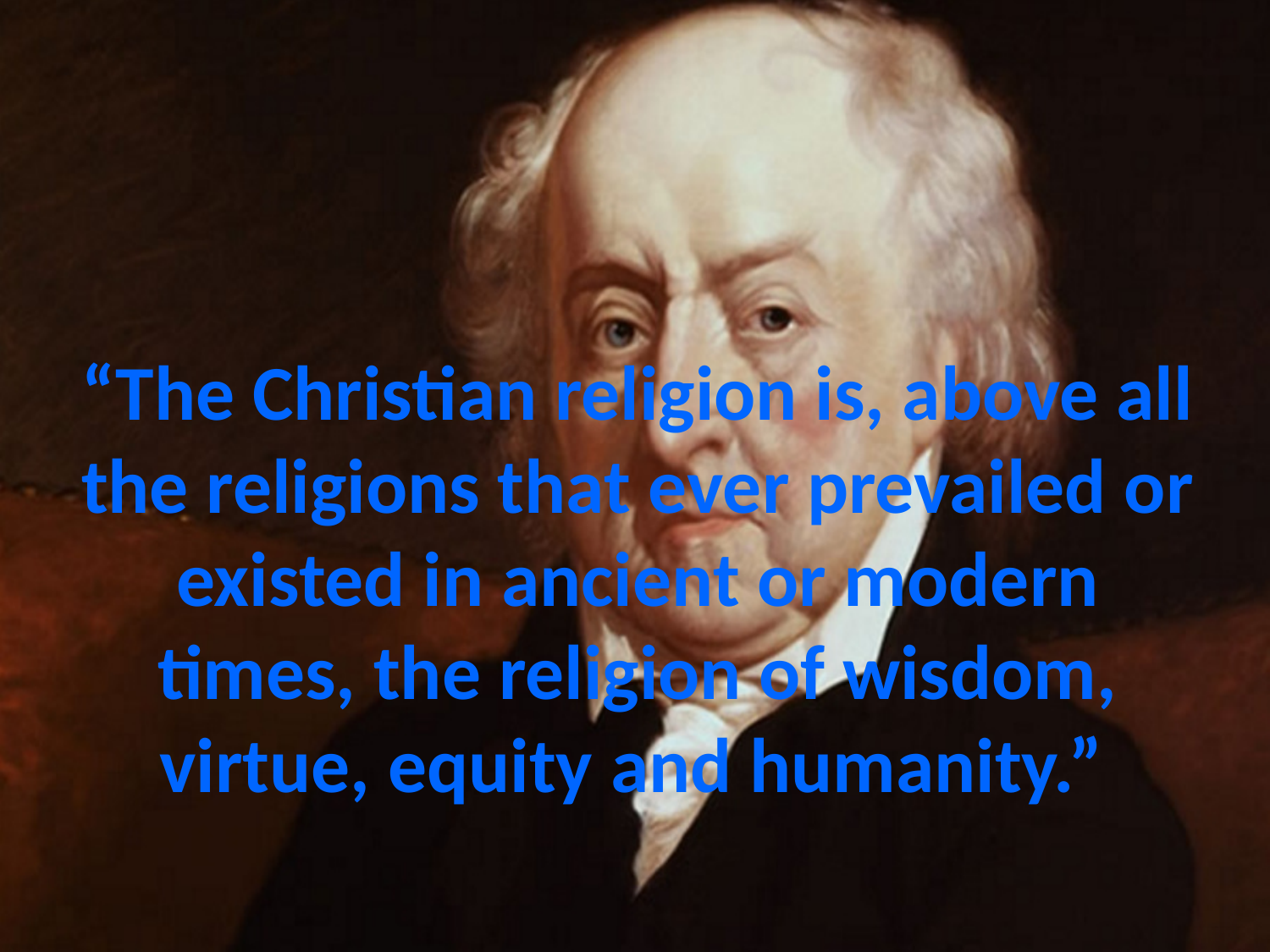

# “The Christian religion is, above all the religions that ever prevailed or existed in ancient or modern times, the religion of wisdom, virtue, equity and humanity.”